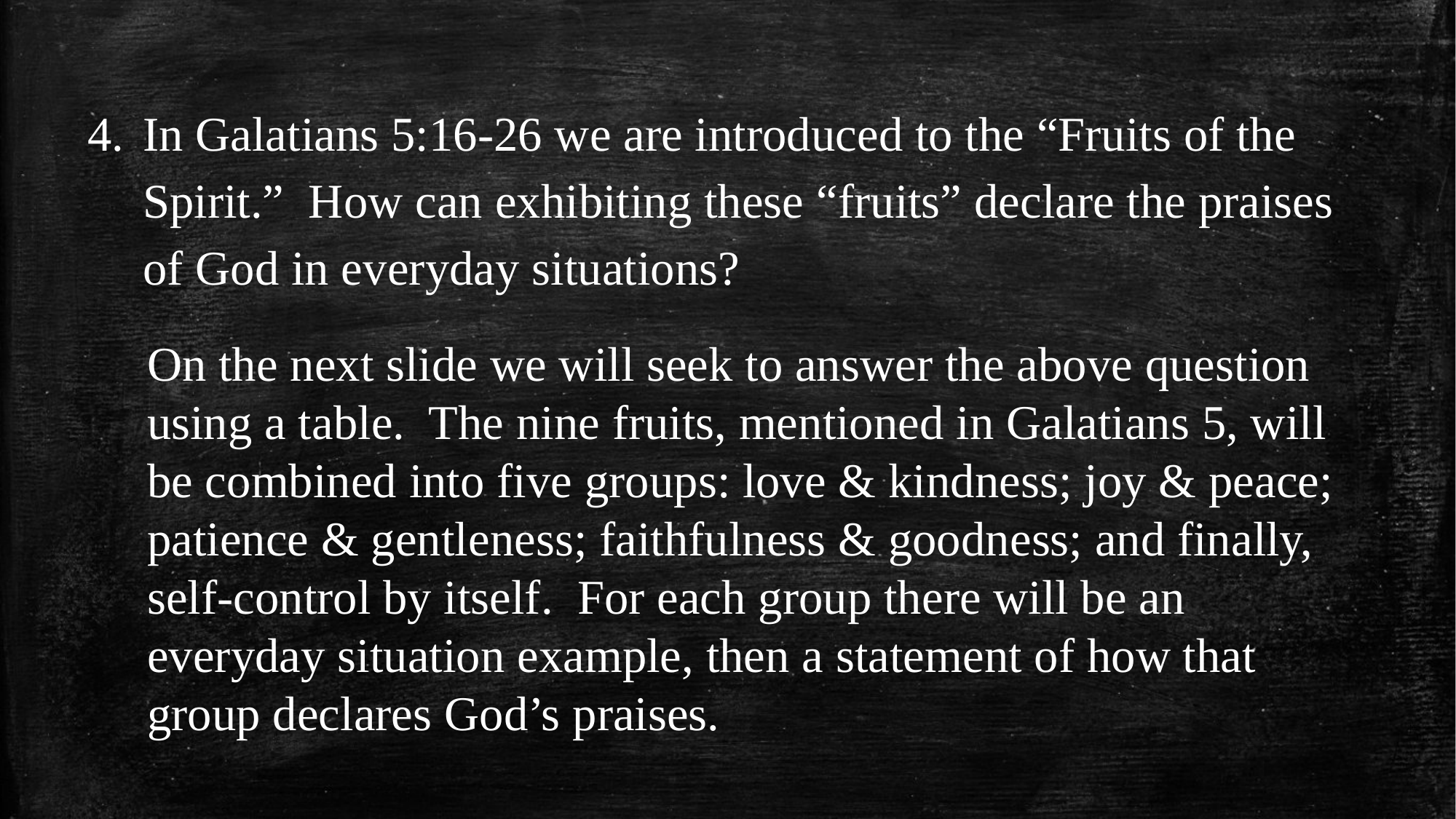

4.	In Galatians 5:16-26 we are introduced to the “Fruits of the Spirit.”  How can exhibiting these “fruits” declare the praises of God in everyday situations?
On the next slide we will seek to answer the above question using a table.  The nine fruits, mentioned in Galatians 5, will be combined into five groups: love & kindness; joy & peace; patience & gentleness; faithfulness & goodness; and finally, self-control by itself.  For each group there will be an everyday situation example, then a statement of how that group declares God’s praises.